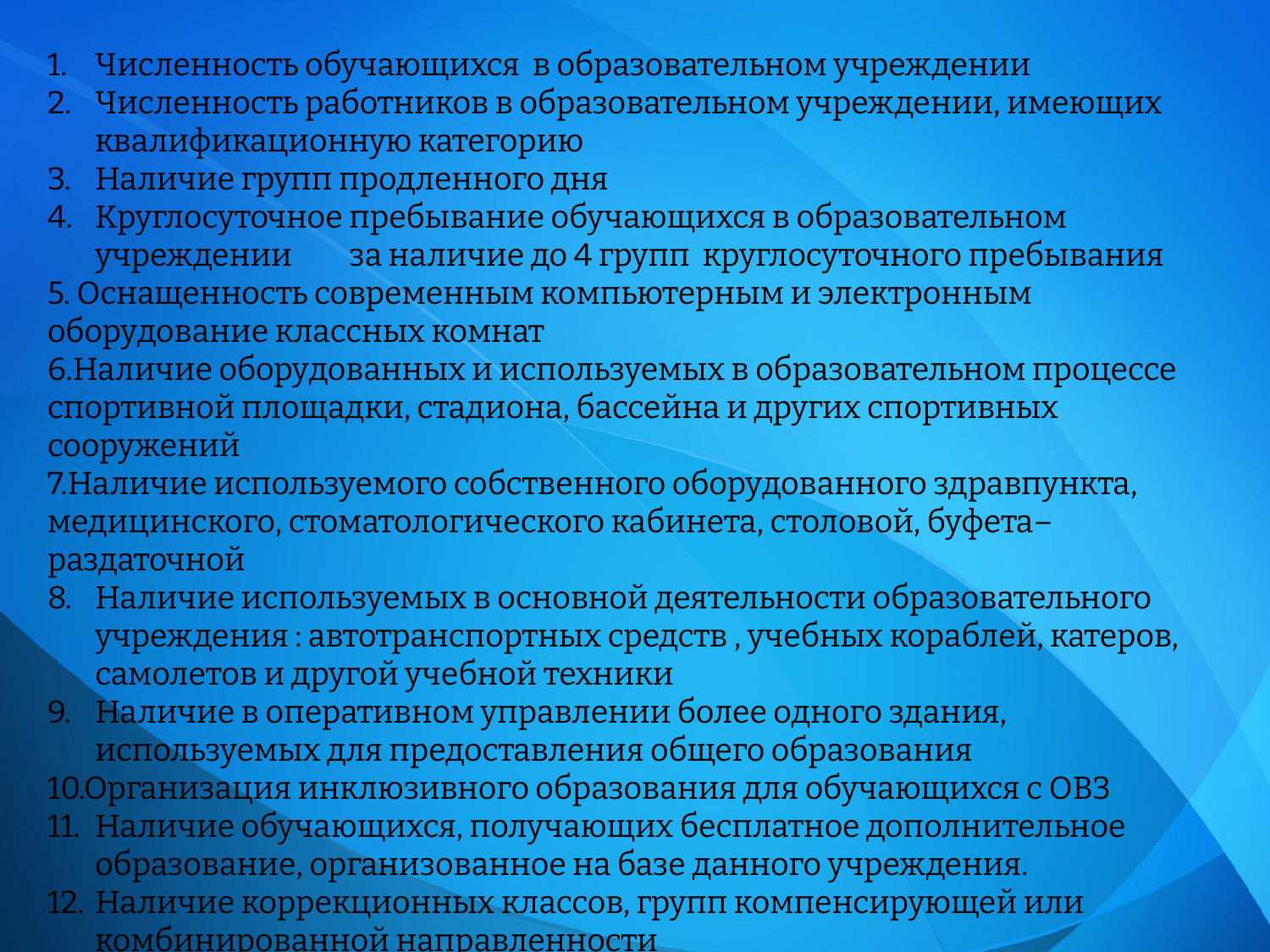

Численность обучающихся  в образовательном учреждении
Численность работников в образовательном учреждении, имеющих квалификационную категорию
Наличие групп продленного дня
Круглосуточное пребывание обучающихся в образовательном учреждении	за наличие до 4 групп  круглосуточного пребывания
5. Оснащенность современным компьютерным и электронным  оборудование классных комнат
6.Наличие оборудованных и используемых в образовательном процессе спортивной площадки, стадиона, бассейна и других спортивных сооружений
7.Наличие используемого собственного оборудованного здравпункта, медицинского, стоматологического кабинета, столовой, буфета–раздаточной
Наличие используемых в основной деятельности образовательного учреждения : автотранспортных средств , учебных кораблей, катеров, самолетов и другой учебной техники
Наличие в оперативном управлении более одного здания, используемых для предоставления общего образования
10.Организация инклюзивного образования для обучающихся с ОВЗ
Наличие обучающихся, получающих бесплатное дополнительное образование, организованное на базе данного учреждения.
Наличие коррекционных классов, групп компенсирующей или комбинированной направленности